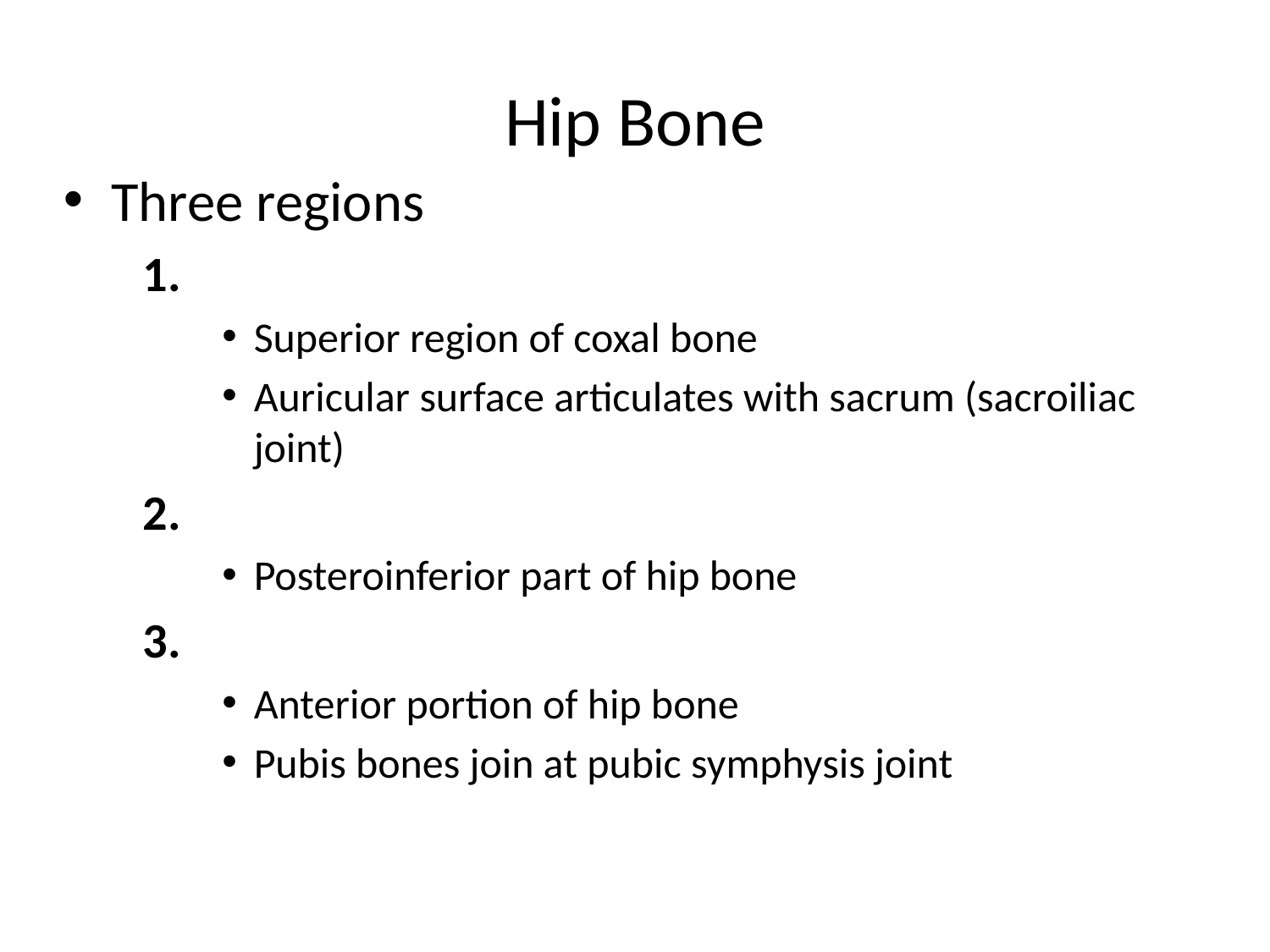

# Hip Bone
Three regions

Superior region of coxal bone
Auricular surface articulates with sacrum (sacroiliac joint)

Posteroinferior part of hip bone

Anterior portion of hip bone
Pubis bones join at pubic symphysis joint